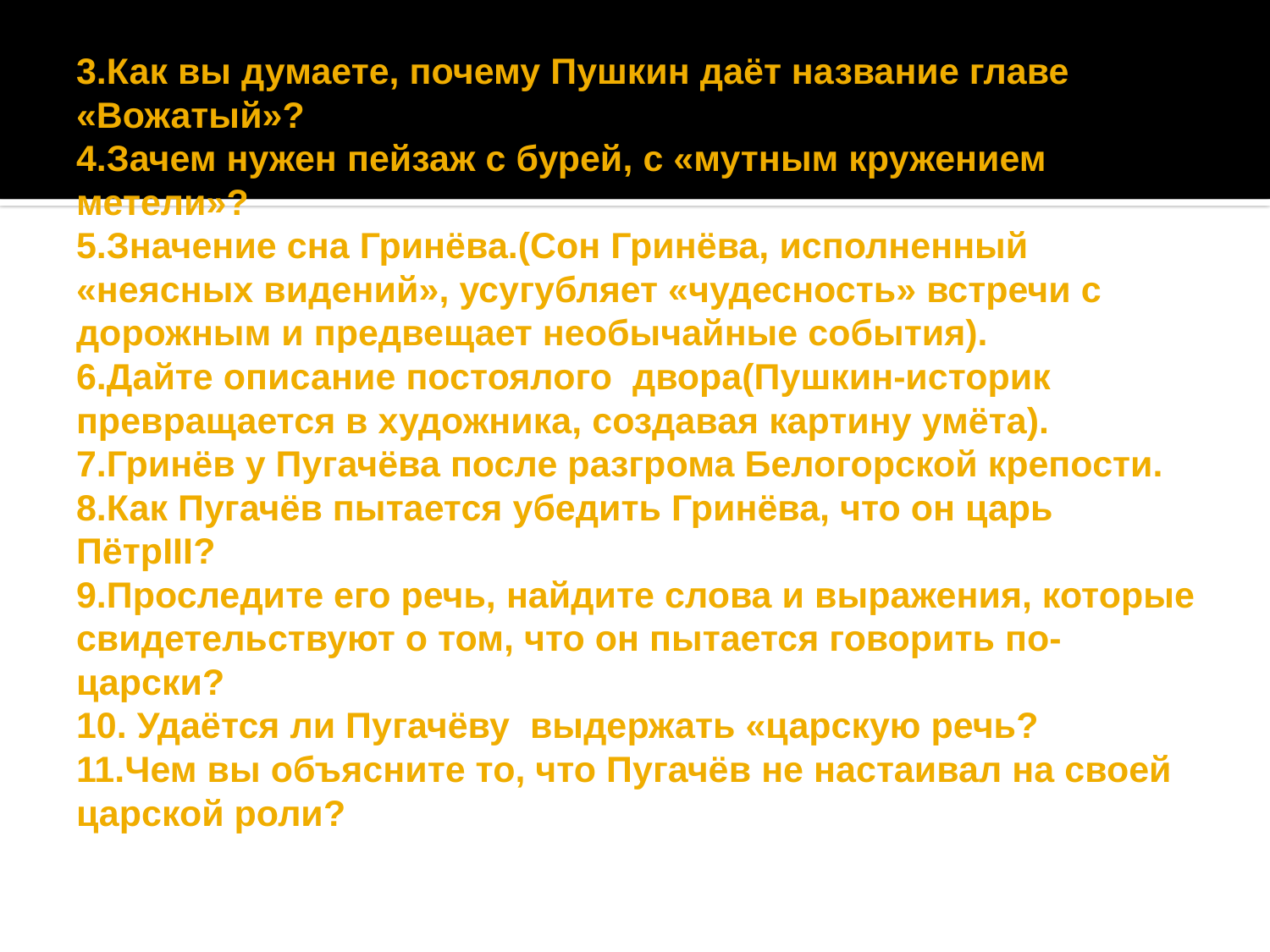

# 3.Как вы думаете, почему Пушкин даёт название главе «Вожатый»? 4.Зачем нужен пейзаж с бурей, с «мутным кружением метели»? 5.Значение сна Гринёва.(Сон Гринёва, исполненный «неясных видений», усугубляет «чудесность» встречи с дорожным и предвещает необычайные события). 6.Дайте описание постоялого  двора(Пушкин-историк превращается в художника, создавая картину умёта). 7.Гринёв у Пугачёва после разгрома Белогорской крепости. 8.Как Пугачёв пытается убедить Гринёва, что он царь ПётрIII? 9.Проследите его речь, найдите слова и выражения, которые свидетельствуют о том, что он пытается говорить по-царски? 10. Удаётся ли Пугачёву  выдержать «царскую речь? 11.Чем вы объясните то, что Пугачёв не настаивал на своей царской роли?